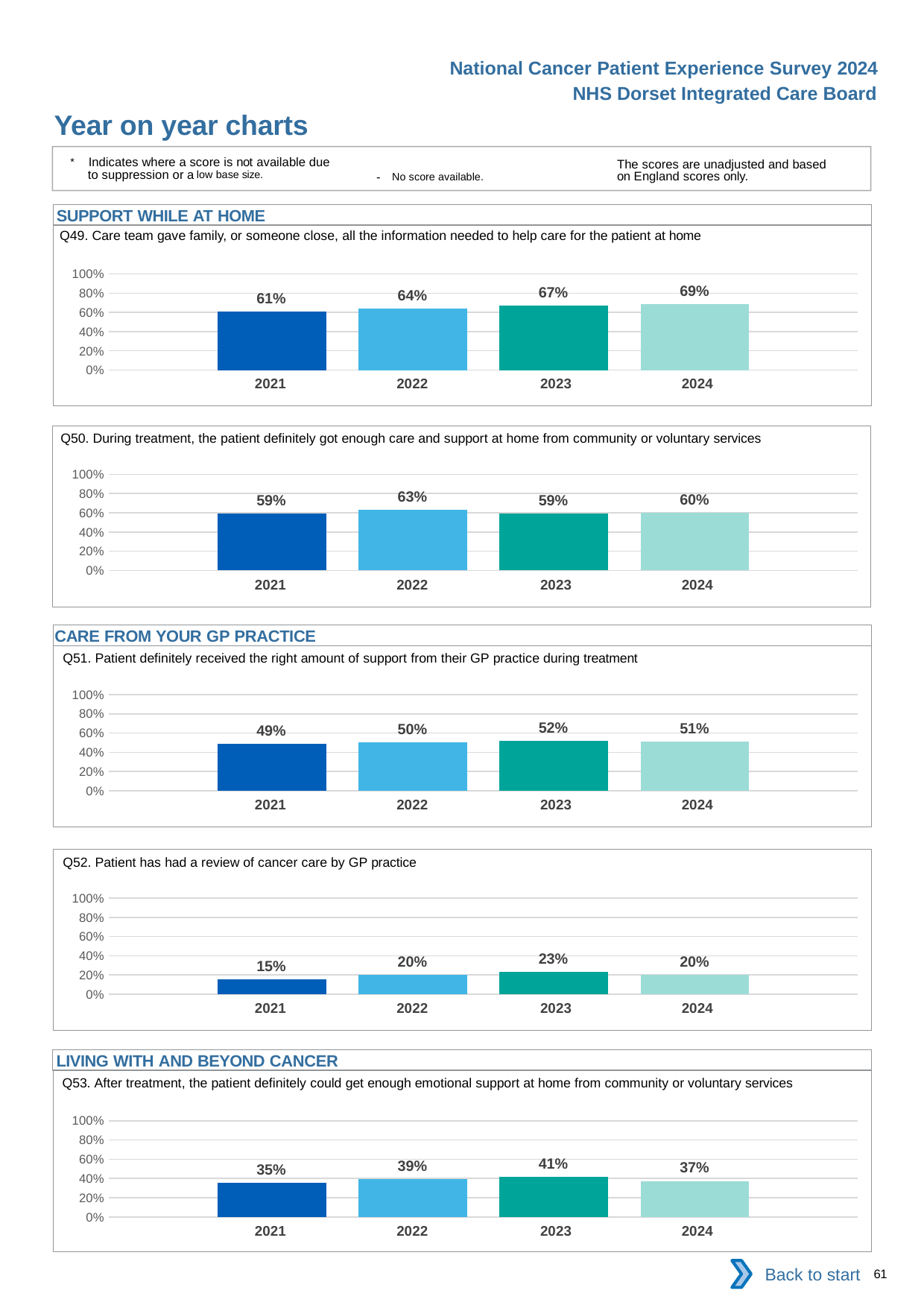

National Cancer Patient Experience Survey 2024
NHS Dorset Integrated Care Board
Year on year charts

*  Indicates where a score is not available due to suppression or a low base size.
The scores are unadjusted and based on England scores only.
- No score available.
SUPPORT WHILE AT HOME
Q49. Care team gave family, or someone close, all the information needed to help care for the patient at home

### Chart

| Category | 2021 | 2022 | 2023 | 2024 |
|---|---|---|---|---|
| Category 1 | 0.6055046 | 0.6394687 | 0.6672158 | 0.6895369 |
| 2021 | 2022 | 2023 | 2024 |
| --- | --- | --- | --- |
Q50. During treatment, the patient definitely got enough care and support at home from community or voluntary services

### Chart

| Category | 2021 | 2022 | 2023 | 2024 |
|---|---|---|---|---|
| Category 1 | 0.5902256 | 0.6318841 | 0.5924855 | 0.6023739 |
| 2021 | 2022 | 2023 | 2024 |
| --- | --- | --- | --- |
CARE FROM YOUR GP PRACTICE
Q51. Patient definitely received the right amount of support from their GP practice during treatment

### Chart

| Category | 2021 | 2022 | 2023 | 2024 |
|---|---|---|---|---|
| Category 1 | 0.4911839 | 0.5042373 | 0.5173077 | 0.5079051 |
| 2021 | 2022 | 2023 | 2024 |
| --- | --- | --- | --- |
Q52. Patient has had a review of cancer care by GP practice

### Chart

| Category | 2021 | 2022 | 2023 | 2024 |
|---|---|---|---|---|
| Category 1 | 0.1535211 | 0.2007344 | 0.2296544 | 0.2011696 |
| 2021 | 2022 | 2023 | 2024 |
| --- | --- | --- | --- |
LIVING WITH AND BEYOND CANCER
Q53. After treatment, the patient definitely could get enough emotional support at home from community or voluntary services

### Chart

| Category | 2021 | 2022 | 2023 | 2024 |
|---|---|---|---|---|
| Category 1 | 0.3507463 | 0.3908629 | 0.4136126 | 0.373057 |
| 2021 | 2022 | 2023 | 2024 |
| --- | --- | --- | --- |
Back to start

61